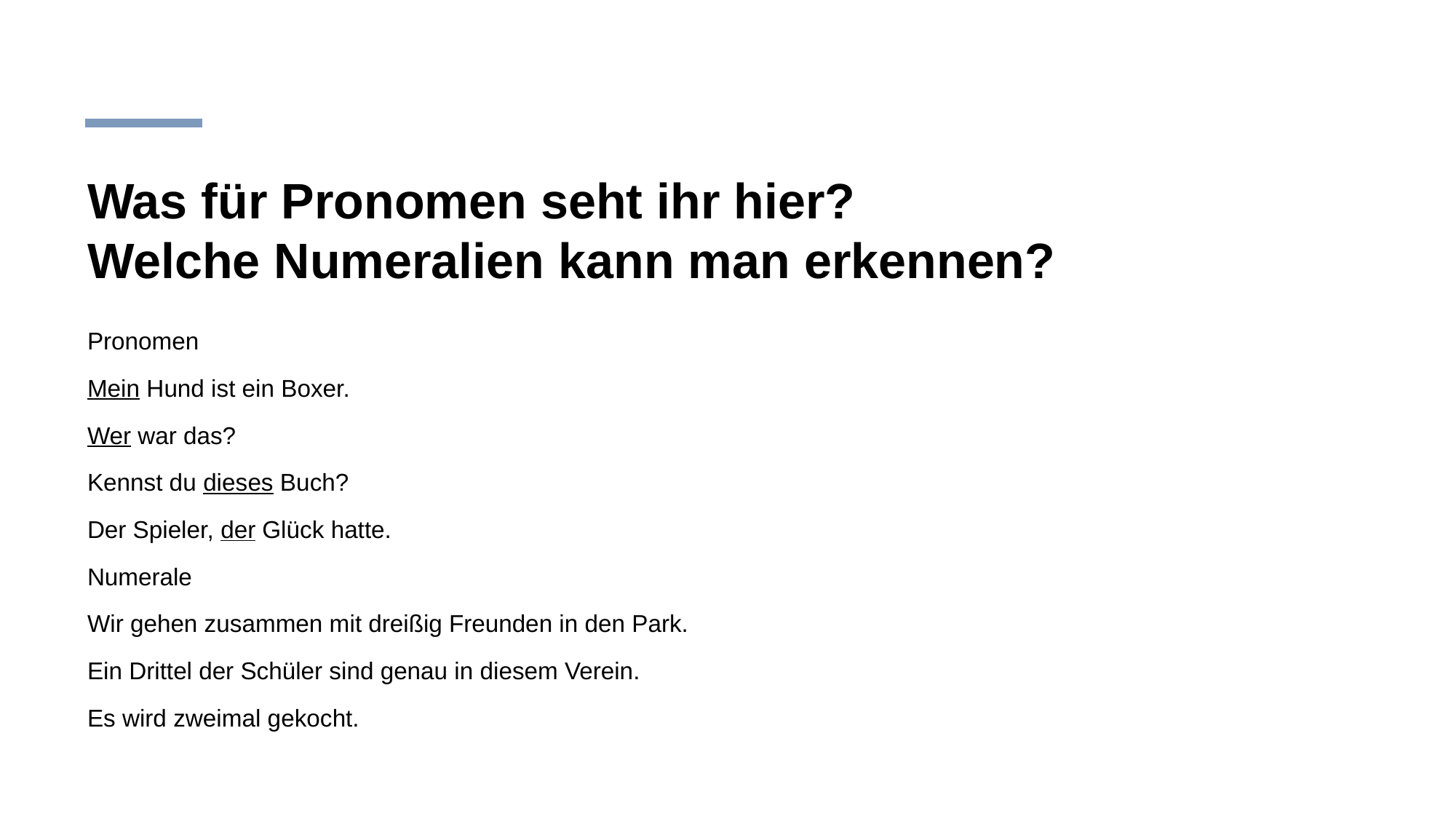

# Was für Pronomen seht ihr hier? Welche Numeralien kann man erkennen?
Pronomen
Mein Hund ist ein Boxer.
Wer war das?
Kennst du dieses Buch?
Der Spieler, der Glück hatte.
Numerale
Wir gehen zusammen mit dreißig Freunden in den Park.
Ein Drittel der Schüler sind genau in diesem Verein.
Es wird zweimal gekocht.